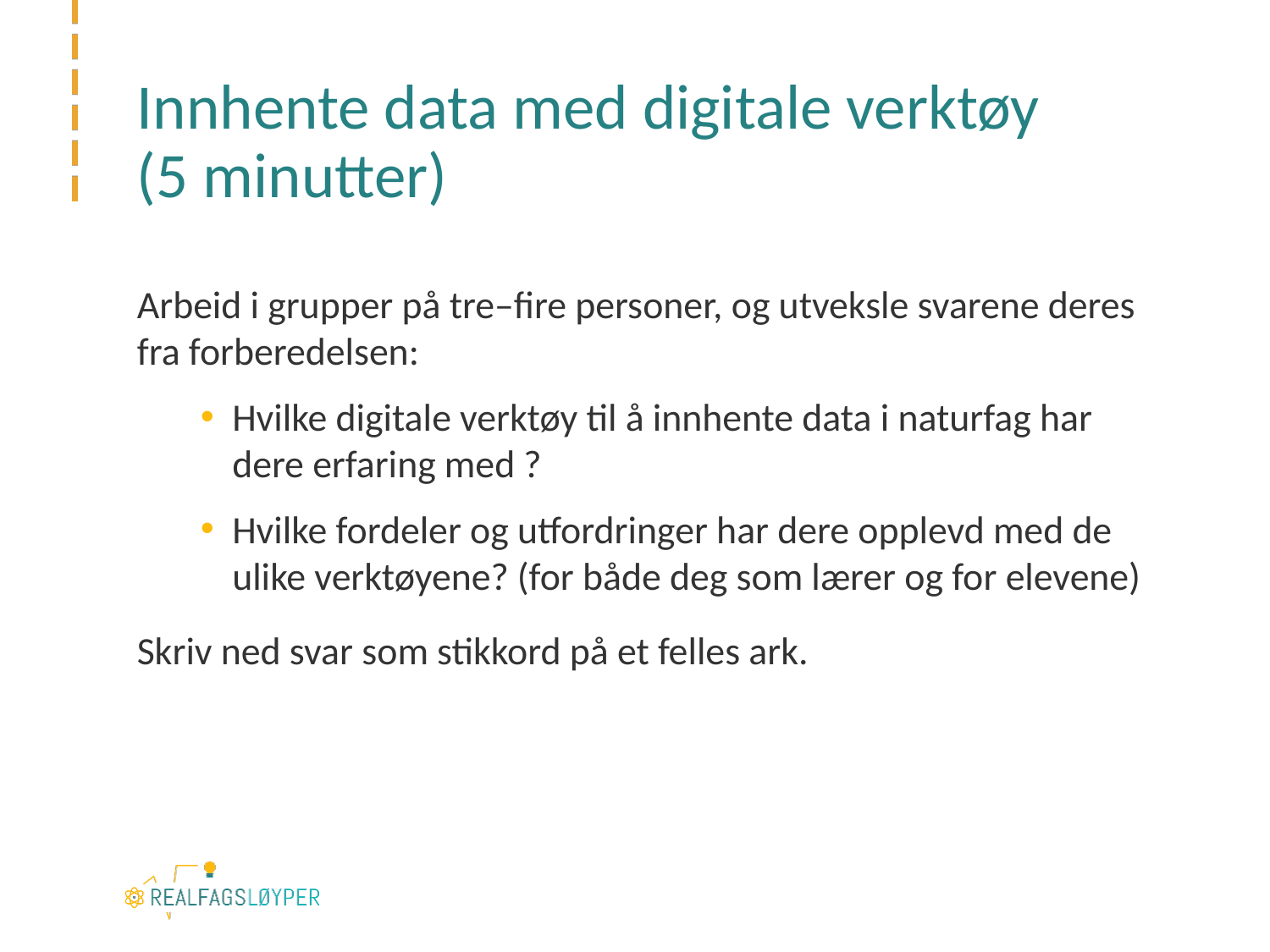

# Innhente data med digitale verktøy (5 minutter)
Arbeid i grupper på tre–fire personer, og utveksle svarene deres fra forberedelsen:
Hvilke digitale verktøy til å innhente data i naturfag har dere erfaring med ?
Hvilke fordeler og utfordringer har dere opplevd med de ulike verktøyene? (for både deg som lærer og for elevene)
Skriv ned svar som stikkord på et felles ark.